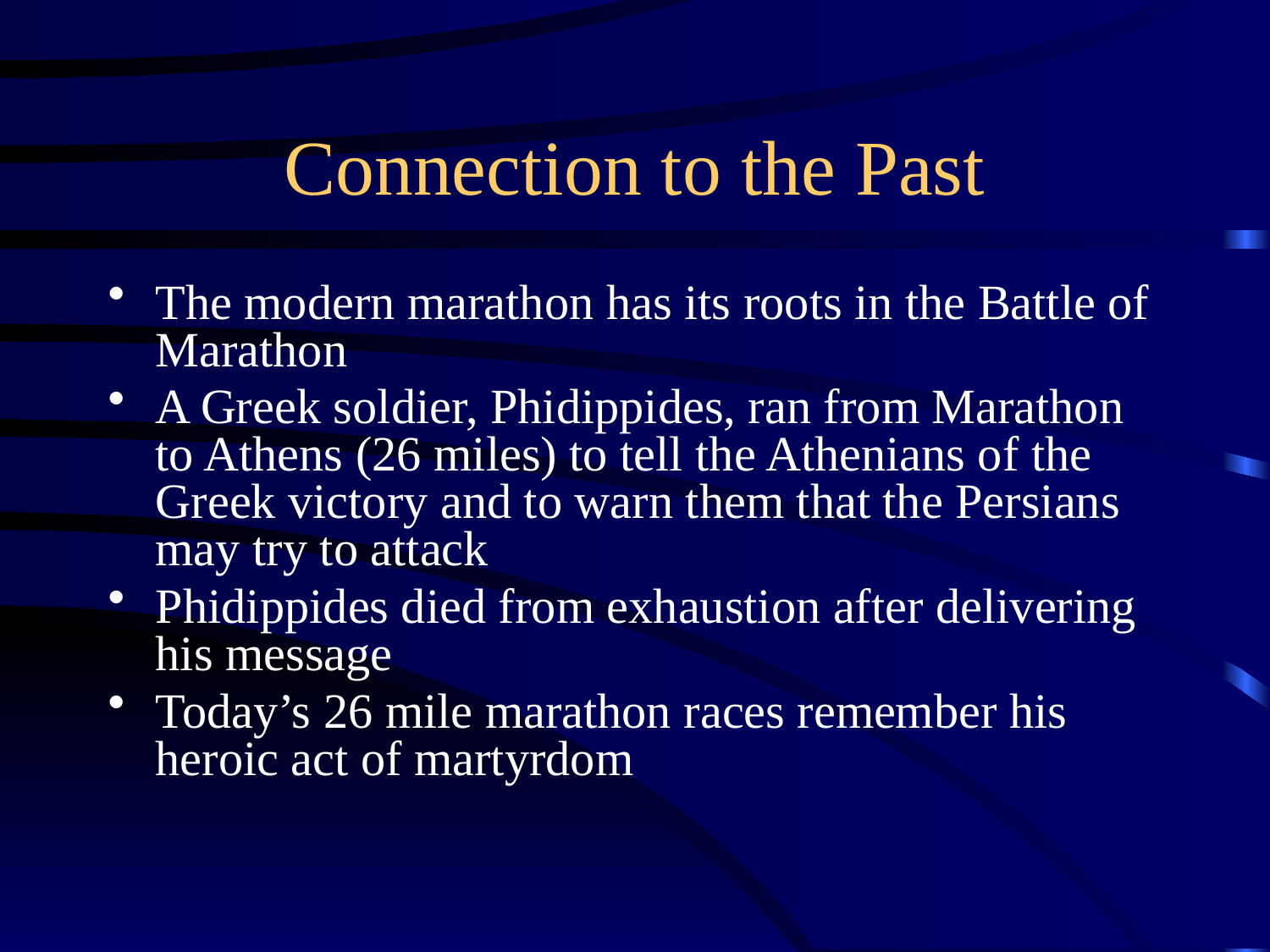

# Connection to the Past
The modern marathon has its roots in the Battle of Marathon
A Greek soldier, Phidippides, ran from Marathon to Athens (26 miles) to tell the Athenians of the Greek victory and to warn them that the Persians may try to attack
Phidippides died from exhaustion after delivering his message
Today’s 26 mile marathon races remember his heroic act of martyrdom